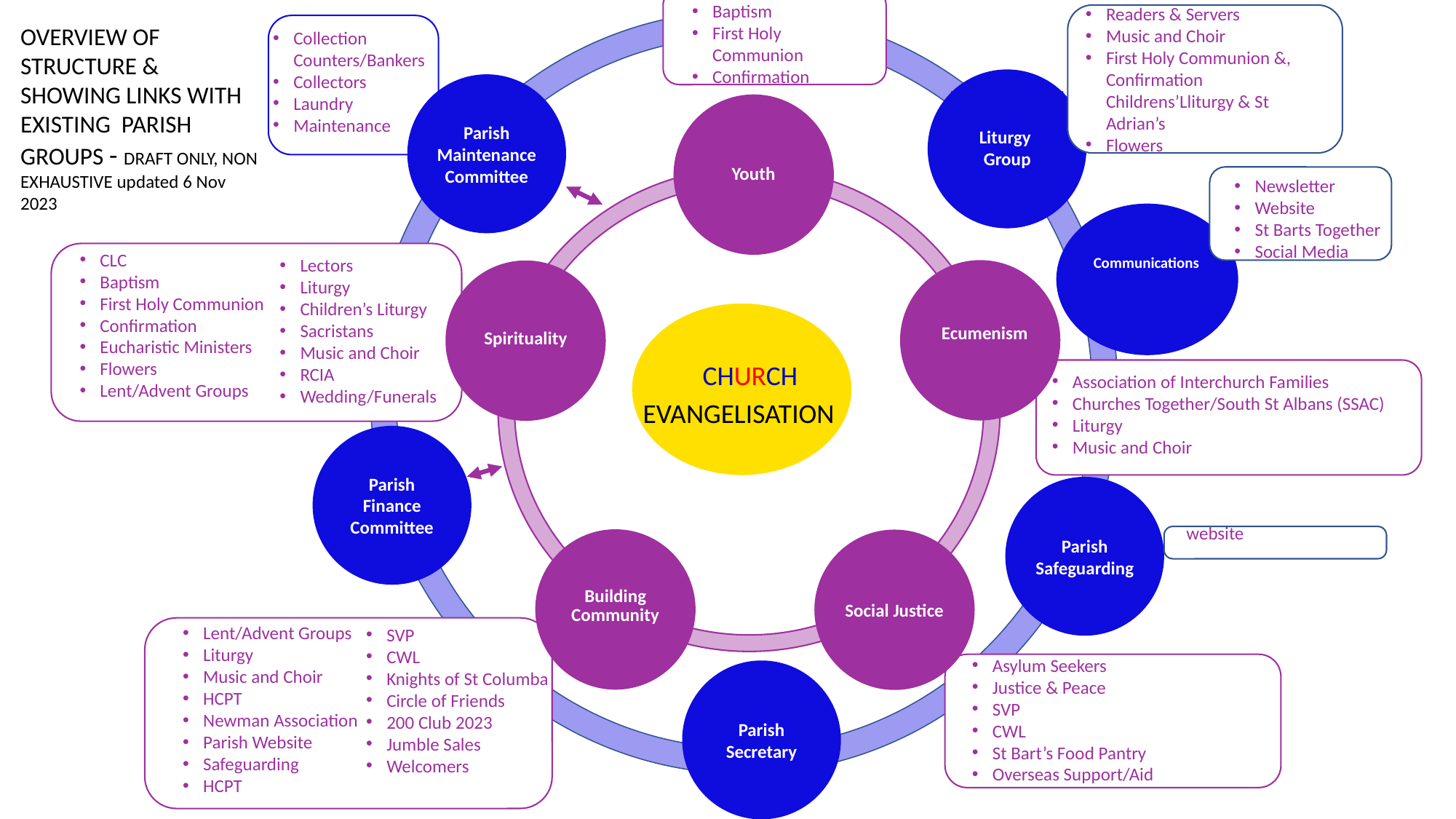

Baptism
First Holy Communion
Confirmation

Readers & Servers
Music and Choir
First Holy Communion &, Confirmation Childrens’Lliturgy & St Adrian’s
Flowers

OVERVIEW OF
STRUCTURE & SHOWING LINKS WITH EXISTING  PARISH GROUPS - DRAFT ONLY, NON EXHAUSTIVE updated 6 Nov 2023
Collection Counters/Bankers
Collectors
Laundry
Maintenance

Parish Maintenance
Committee
Liturgy
Group

Youth

Newsletter
Website
Social media
Newsletter
Website
St Barts Together
Social Media

Communications
CLC
Baptism
First Holy Communion
Confirmation
Eucharistic Ministers
Flowers
Lent/Advent Groups

Lectors
Liturgy
Children’s Liturgy
Sacristans
Music and Choir
RCIA
Wedding/Funerals

Ecumenism

Spirituality

EVANGELISATION

CHURCH

Association of Interchurch Families
Churches Together/South St Albans (SSAC)
Liturgy
Music and Choir

Parish Finance Committee

Parish Safeguarding
website
Wevwwes

Building Community

Social Justice
Lent/Advent Groups
Liturgy
Music and Choir
HCPT
Newman Association
Parish Website
Safeguarding
HCPT

SVP
CWL
Knights of St Columba
Circle of Friends
200 Club 2023
Jumble Sales
Welcomers

Asylum Seekers
Justice & Peace
SVP
CWL
St Bart’s Food Pantry
Overseas Support/Aid

Parish Secretary